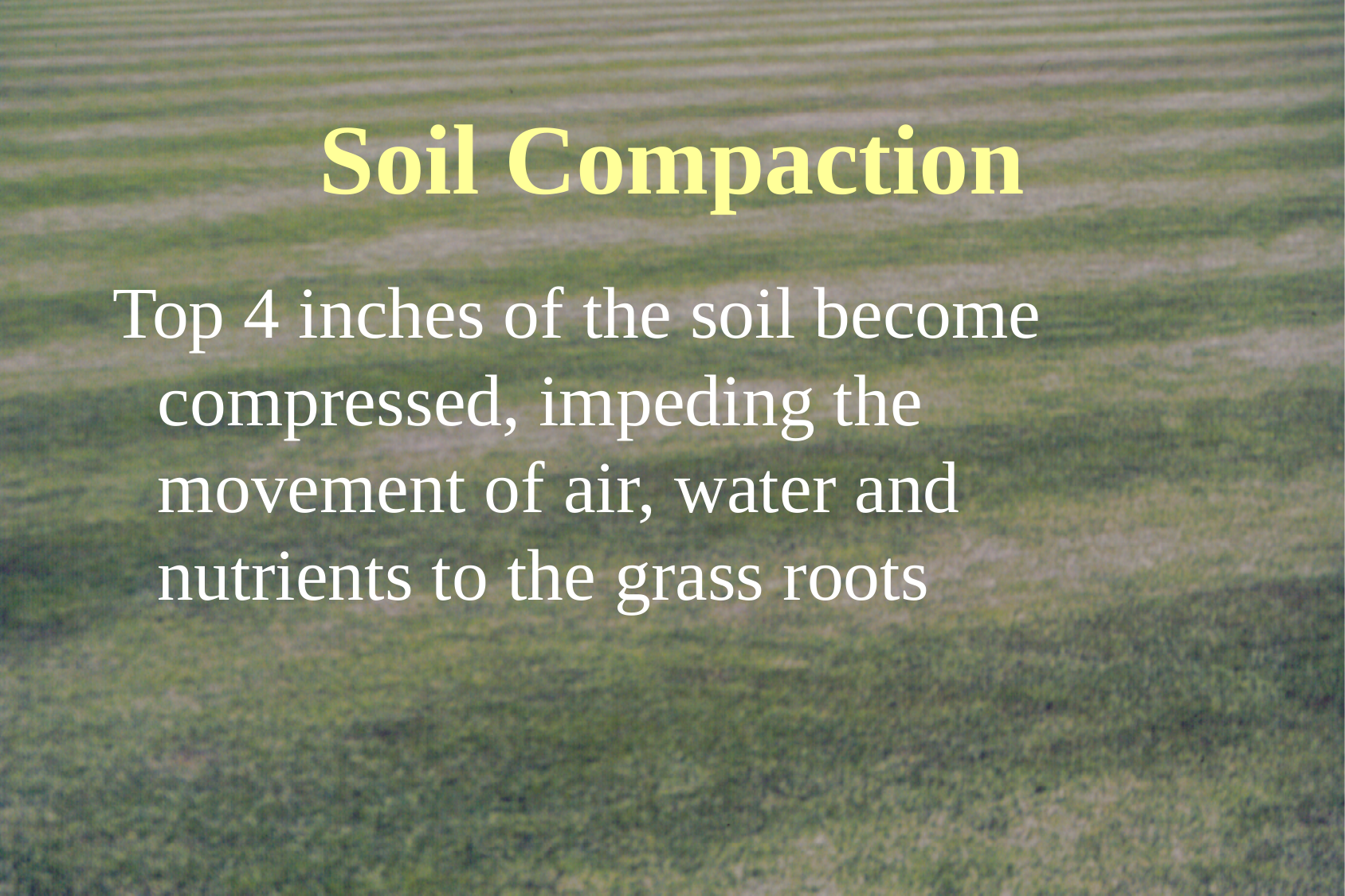

# Soil Compaction
Top 4 inches of the soil become compressed, impeding the movement of air, water and nutrients to the grass roots